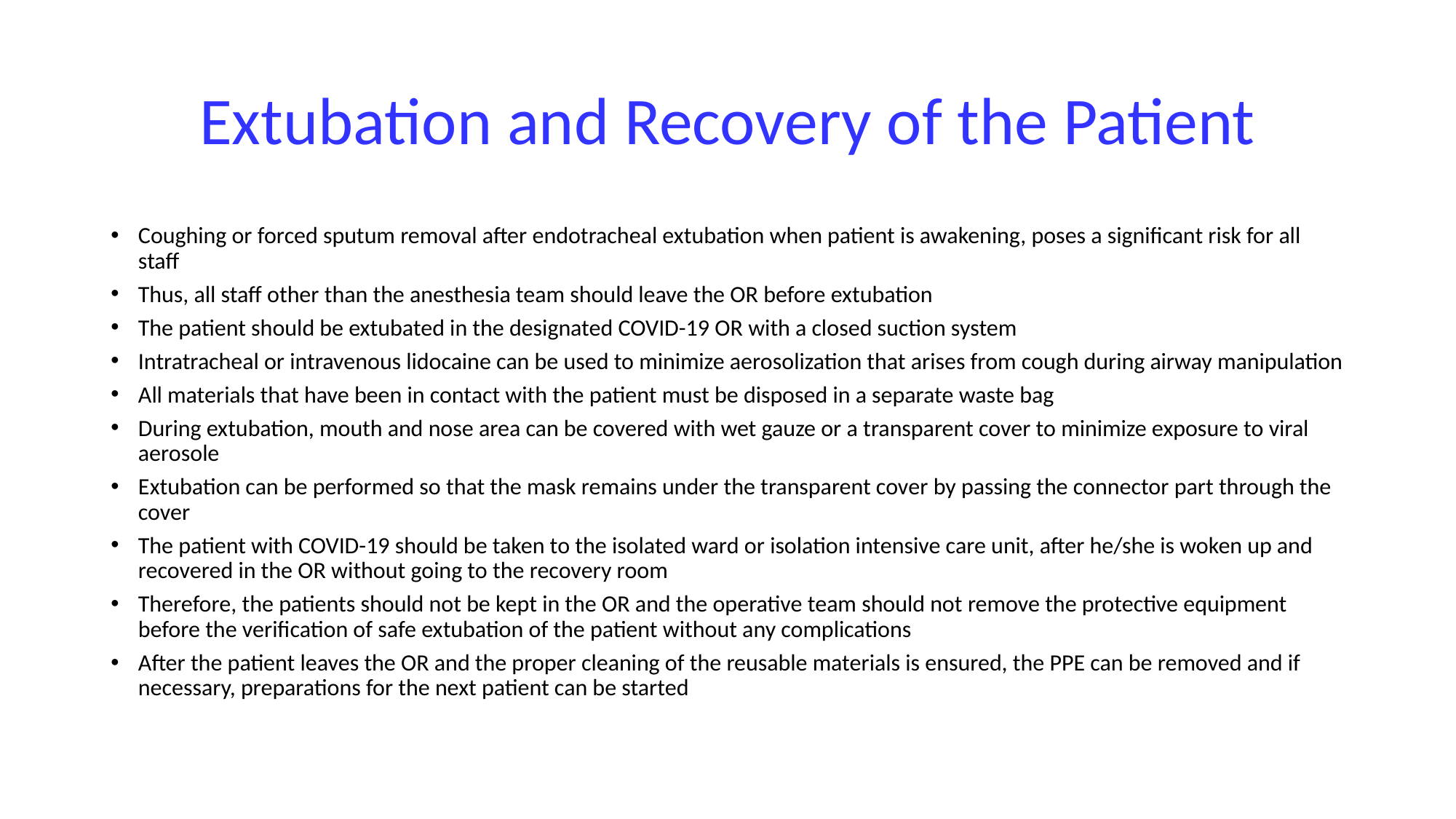

# Extubation and Recovery of the Patient
Coughing or forced sputum removal after endotracheal extubation when patient is awakening, poses a significant risk for all staff
Thus, all staff other than the anesthesia team should leave the OR before extubation
The patient should be extubated in the designated COVID-19 OR with a closed suction system
Intratracheal or intravenous lidocaine can be used to minimize aerosolization that arises from cough during airway manipulation
All materials that have been in contact with the patient must be disposed in a separate waste bag
During extubation, mouth and nose area can be covered with wet gauze or a transparent cover to minimize exposure to viral aerosole
Extubation can be performed so that the mask remains under the transparent cover by passing the connector part through the cover
The patient with COVID-19 should be taken to the isolated ward or isolation intensive care unit, after he/she is woken up and recovered in the OR without going to the recovery room
Therefore, the patients should not be kept in the OR and the operative team should not remove the protective equipment before the verification of safe extubation of the patient without any complications
After the patient leaves the OR and the proper cleaning of the reusable materials is ensured, the PPE can be removed and if necessary, preparations for the next patient can be started